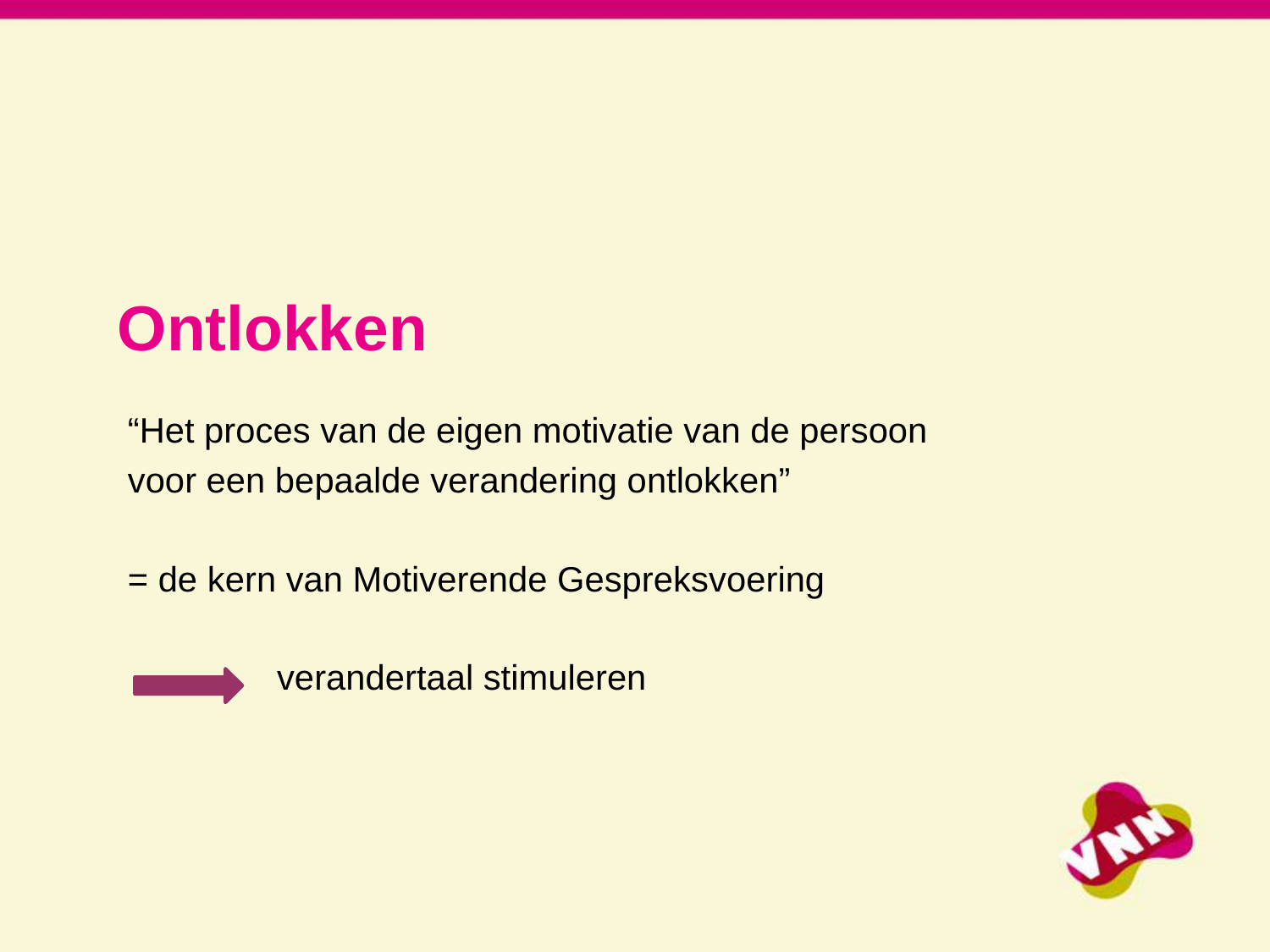

# Ontlokken
“Het proces van de eigen motivatie van de persoon
voor een bepaalde verandering ontlokken”

= de kern van Motiverende Gespreksvoering

	verandertaal stimuleren